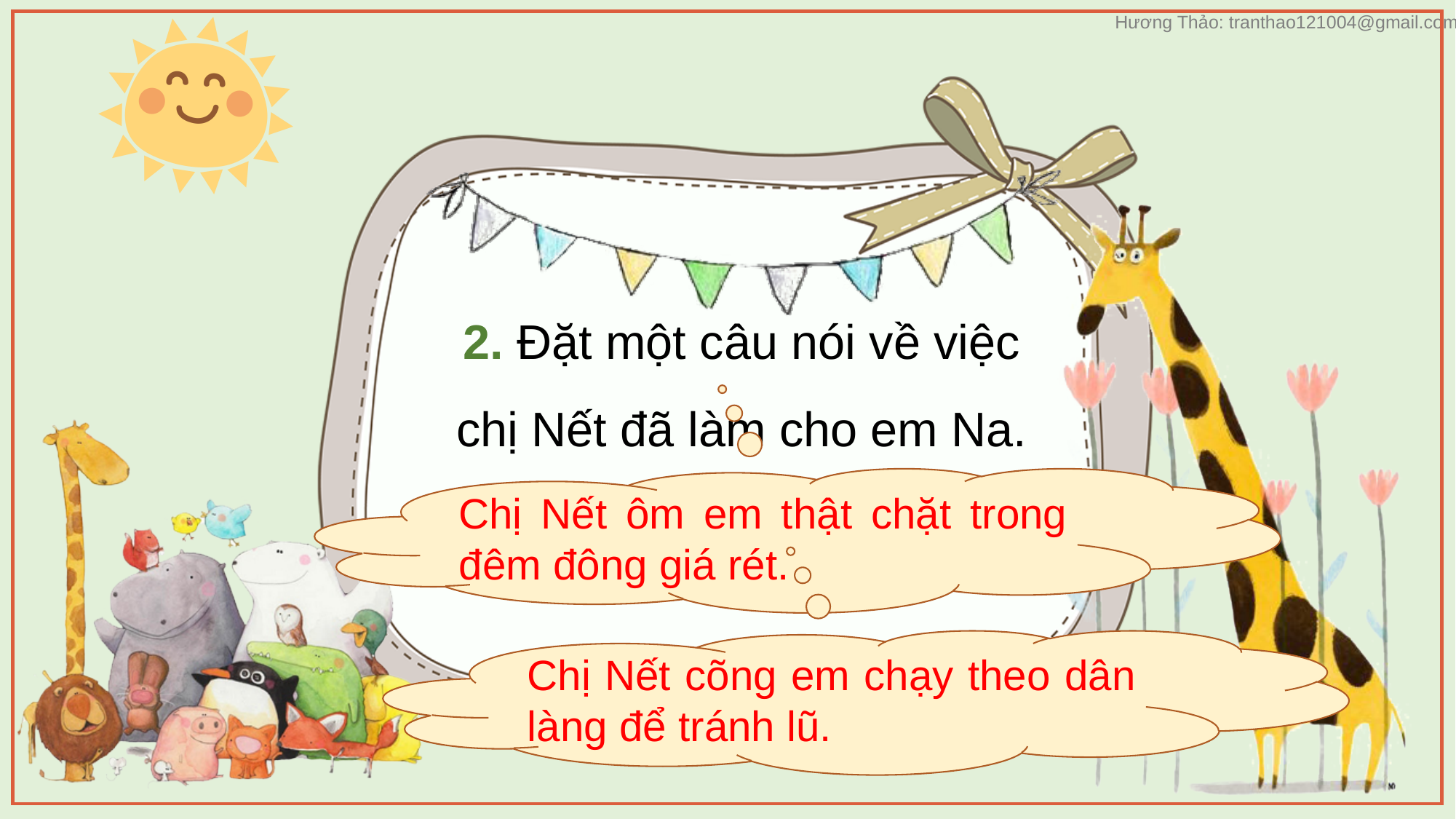

2. Đặt một câu nói về việc chị Nết đã làm cho em Na.
Chị Nết ôm em thật chặt trong đêm đông giá rét.
Chị Nết cõng em chạy theo dân làng để tránh lũ.